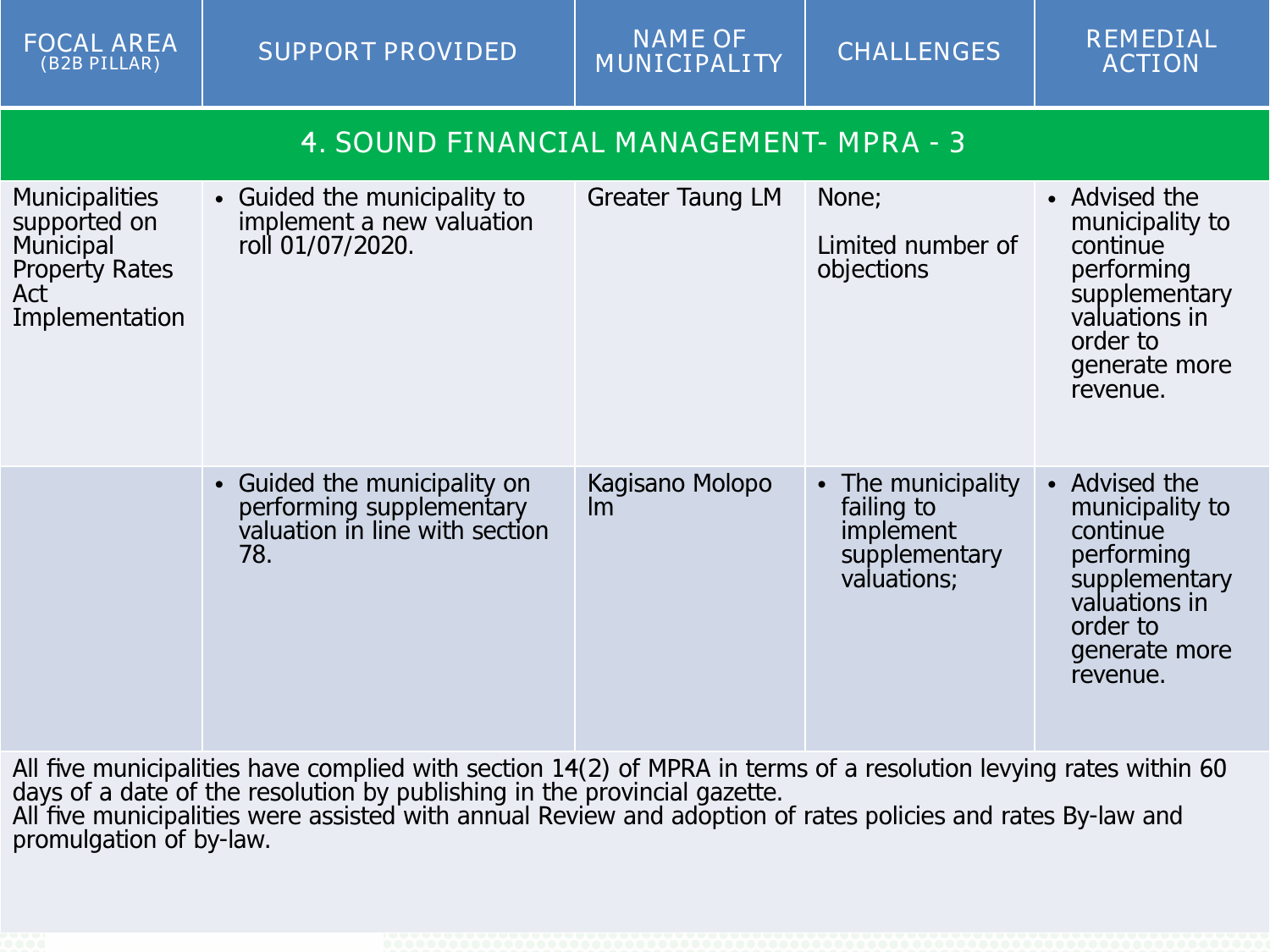

#
| FOCAL AREA (B2B PILLAR) | SUPPORT PROVIDED | NAME OF MUNICIPALITY | CHALLENGES | REMEDIAL ACTION |
| --- | --- | --- | --- | --- |
| 4. SOUND FINANCIAL MANAGEMENT- MPRA - 3 |  |  |  |  |
| Municipalities supported on Municipal Property Rates Act Implementation | Guided the municipality to implement a new valuation roll 01/07/2020. | Greater Taung LM | None; Limited number of objections | Advised the municipality to continue performing supplementary valuations in order to generate more revenue. |
|  | Guided the municipality on performing supplementary valuation in line with section 78. | Kagisano Molopo lm | The municipality failing to implement supplementary valuations; | Advised the municipality to continue performing supplementary valuations in order to generate more revenue. |
| All five municipalities have complied with section 14(2) of MPRA in terms of a resolution levying rates within 60 days of a date of the resolution by publishing in the provincial gazette. All five municipalities were assisted with annual Review and adoption of rates policies and rates By-law and promulgation of by-law. |  |  |  |  |
15